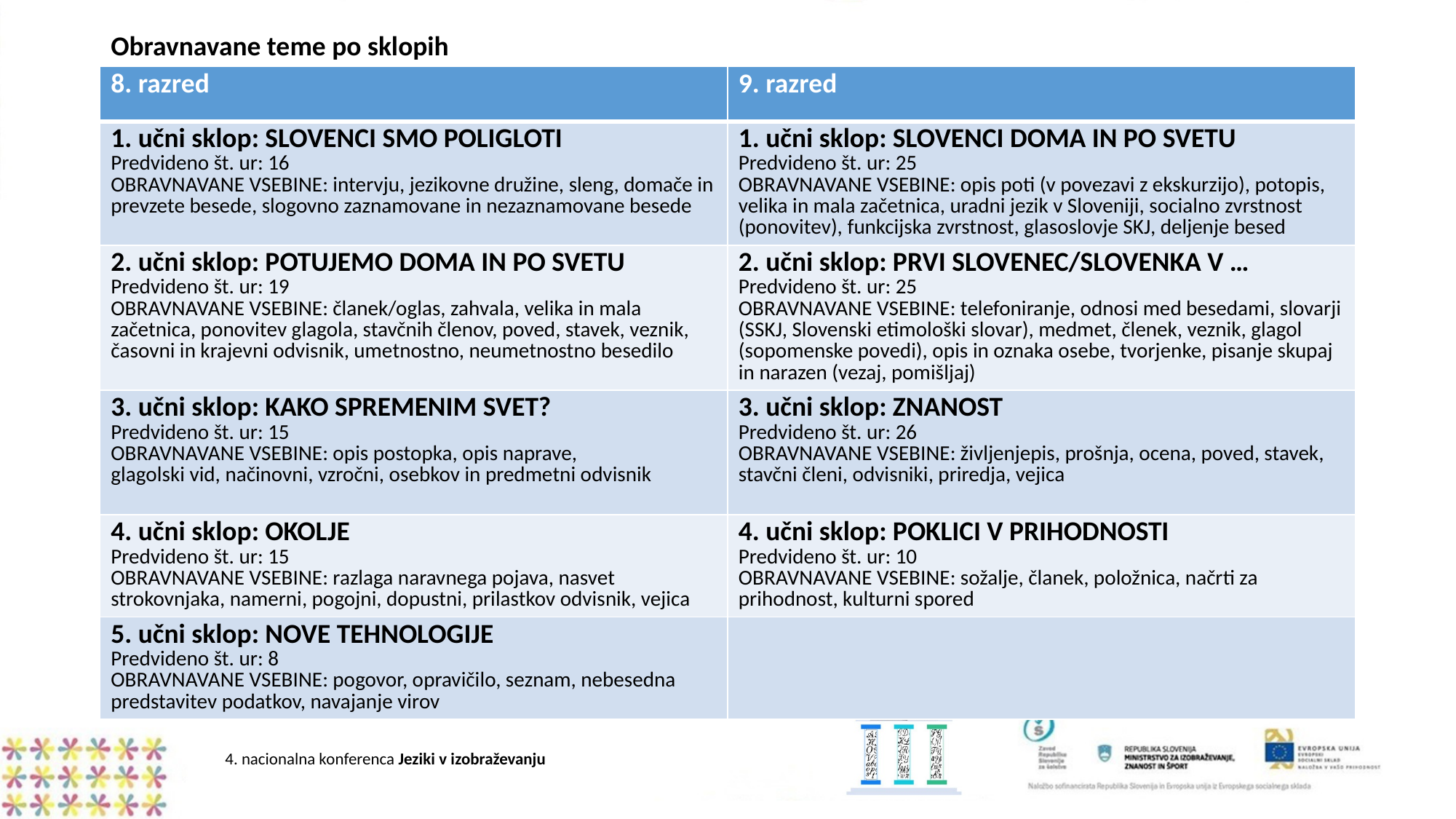

# Obravnavane teme po sklopih
| 8. razred | 9. razred |
| --- | --- |
| 1. učni sklop: SLOVENCI SMO POLIGLOTI Predvideno št. ur: 16 OBRAVNAVANE VSEBINE: intervju, jezikovne družine, sleng, domače in prevzete besede, slogovno zaznamovane in nezaznamovane besede | 1. učni sklop: SLOVENCI DOMA IN PO SVETU Predvideno št. ur: 25 OBRAVNAVANE VSEBINE: opis poti (v povezavi z ekskurzijo), potopis, velika in mala začetnica, uradni jezik v Sloveniji, socialno zvrstnost (ponovitev), funkcijska zvrstnost, glasoslovje SKJ, deljenje besed |
| 2. učni sklop: POTUJEMO DOMA IN PO SVETU Predvideno št. ur: 19 OBRAVNAVANE VSEBINE: članek/oglas, zahvala, velika in mala začetnica, ponovitev glagola, stavčnih členov, poved, stavek, veznik, časovni in krajevni odvisnik, umetnostno, neumetnostno besedilo | 2. učni sklop: PRVI SLOVENEC/SLOVENKA V … Predvideno št. ur: 25 OBRAVNAVANE VSEBINE: telefoniranje, odnosi med besedami, slovarji (SSKJ, Slovenski etimološki slovar), medmet, členek, veznik, glagol (sopomenske povedi), opis in oznaka osebe, tvorjenke, pisanje skupaj in narazen (vezaj, pomišljaj) |
| 3. učni sklop: KAKO SPREMENIM SVET? Predvideno št. ur: 15 OBRAVNAVANE VSEBINE: opis postopka, opis naprave, glagolski vid, načinovni, vzročni, osebkov in predmetni odvisnik | 3. učni sklop: ZNANOST Predvideno št. ur: 26 OBRAVNAVANE VSEBINE: življenjepis, prošnja, ocena, poved, stavek, stavčni členi, odvisniki, priredja, vejica |
| 4. učni sklop: OKOLJE Predvideno št. ur: 15 OBRAVNAVANE VSEBINE: razlaga naravnega pojava, nasvet strokovnjaka, namerni, pogojni, dopustni, prilastkov odvisnik, vejica | 4. učni sklop: POKLICI V PRIHODNOSTI Predvideno št. ur: 10 OBRAVNAVANE VSEBINE: sožalje, članek, položnica, načrti za prihodnost, kulturni spored |
| 5. učni sklop: NOVE TEHNOLOGIJE Predvideno št. ur: 8 OBRAVNAVANE VSEBINE: pogovor, opravičilo, seznam, nebesedna predstavitev podatkov, navajanje virov |  |